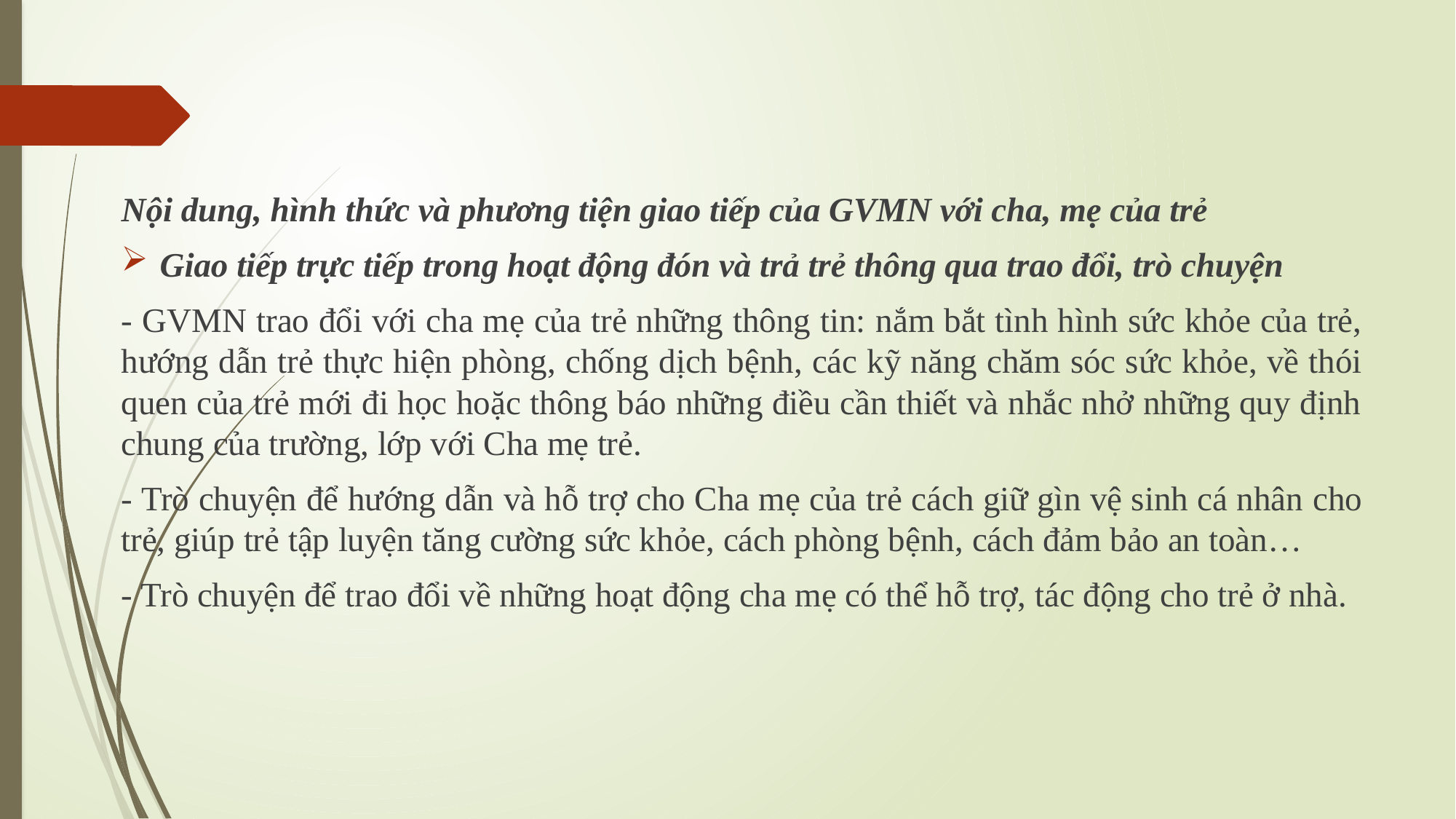

Nội dung, hình thức và phương tiện giao tiếp của GVMN với cha, mẹ của trẻ
Giao tiếp trực tiếp trong hoạt động đón và trả trẻ thông qua trao đổi, trò chuyện
- GVMN trao đổi với cha mẹ của trẻ những thông tin: nắm bắt tình hình sức khỏe của trẻ, hướng dẫn trẻ thực hiện phòng, chống dịch bệnh, các kỹ năng chăm sóc sức khỏe, về thói quen của trẻ mới đi học hoặc thông báo những điều cần thiết và nhắc nhở những quy định chung của trường, lớp với Cha mẹ trẻ.
- Trò chuyện để hướng dẫn và hỗ trợ cho Cha mẹ của trẻ cách giữ gìn vệ sinh cá nhân cho trẻ, giúp trẻ tập luyện tăng cường sức khỏe, cách phòng bệnh, cách đảm bảo an toàn…
- Trò chuyện để trao đổi về những hoạt động cha mẹ có thể hỗ trợ, tác động cho trẻ ở nhà.